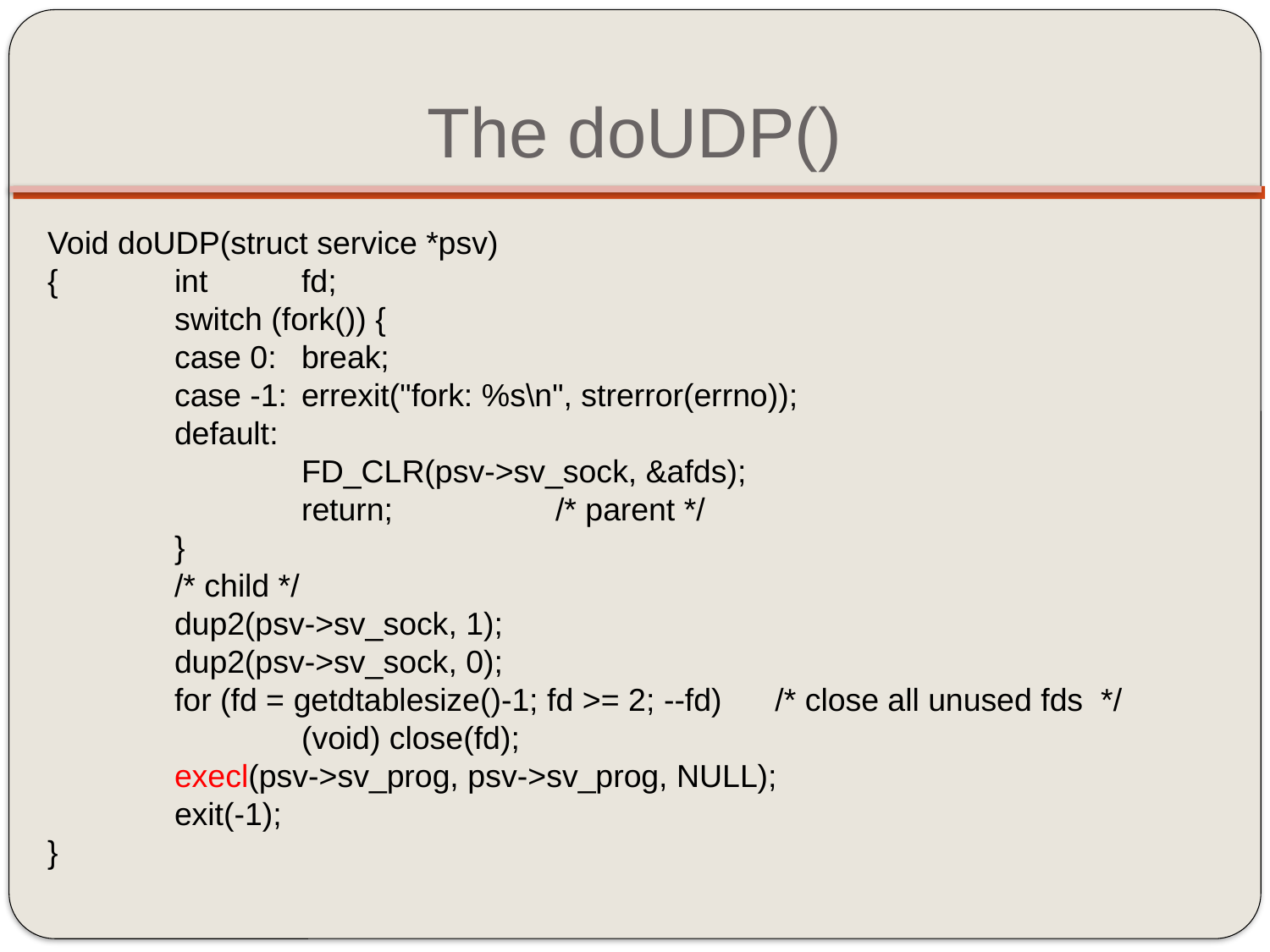

# The doUDP()
Void doUDP(struct service *psv)
{	int	fd;
	switch (fork()) {
	case 0:	break;
	case -1:	errexit("fork: %s\n", strerror(errno));
	default:
		FD_CLR(psv->sv_sock, &afds);
		return;		/* parent */
	}
	/* child */
	dup2(psv->sv_sock, 1);
	dup2(psv->sv_sock, 0);
	for (fd = getdtablesize()-1; fd >= 2; --fd)      /* close all unused fds  */
		(void) close(fd);
	execl(psv->sv_prog, psv->sv_prog, NULL);
	exit(-1);
}